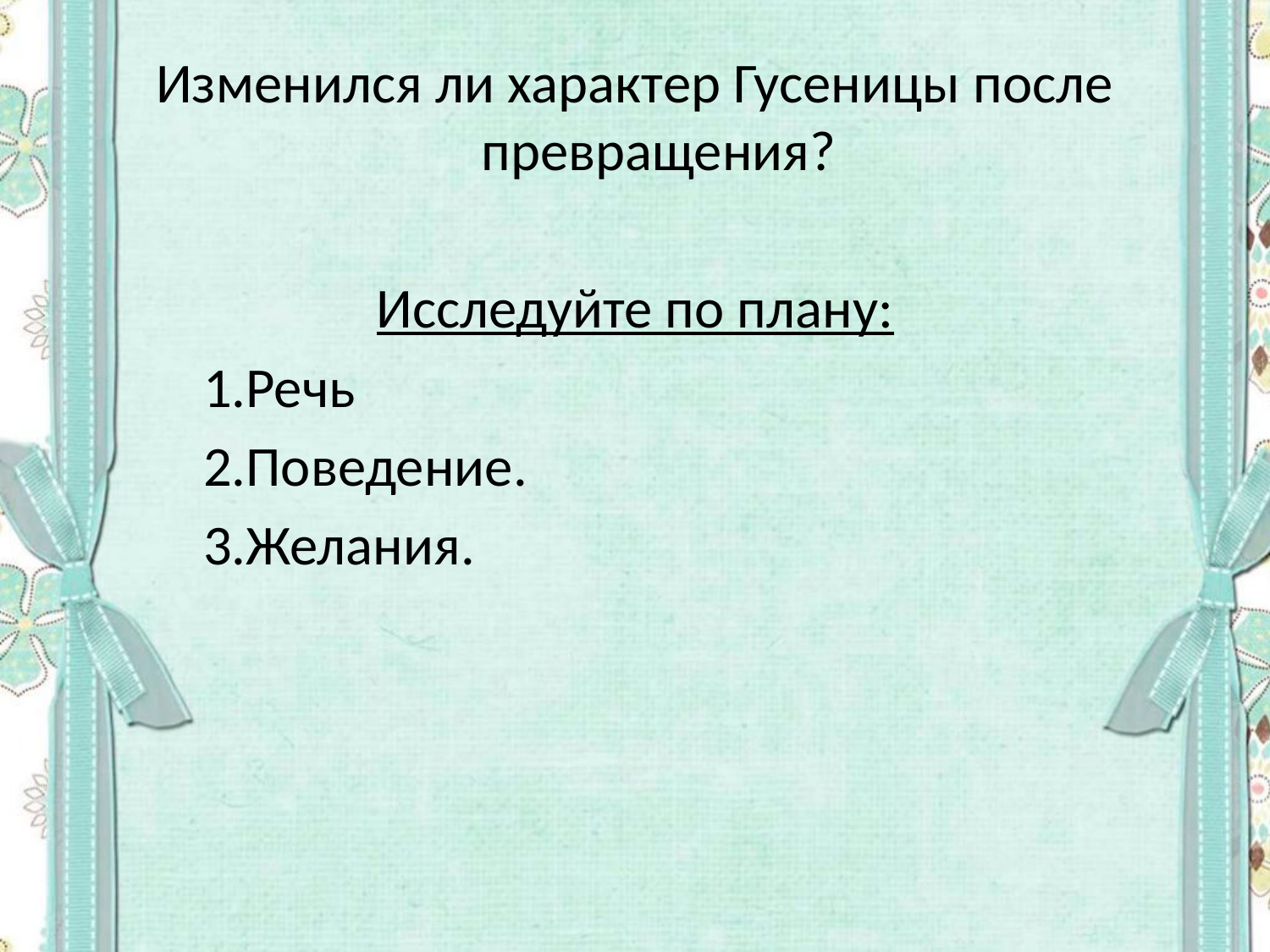

#
Изменился ли характер Гусеницы после превращения?

Исследуйте по плану:
          1.Речь
          2.Поведение.
          3.Желания.